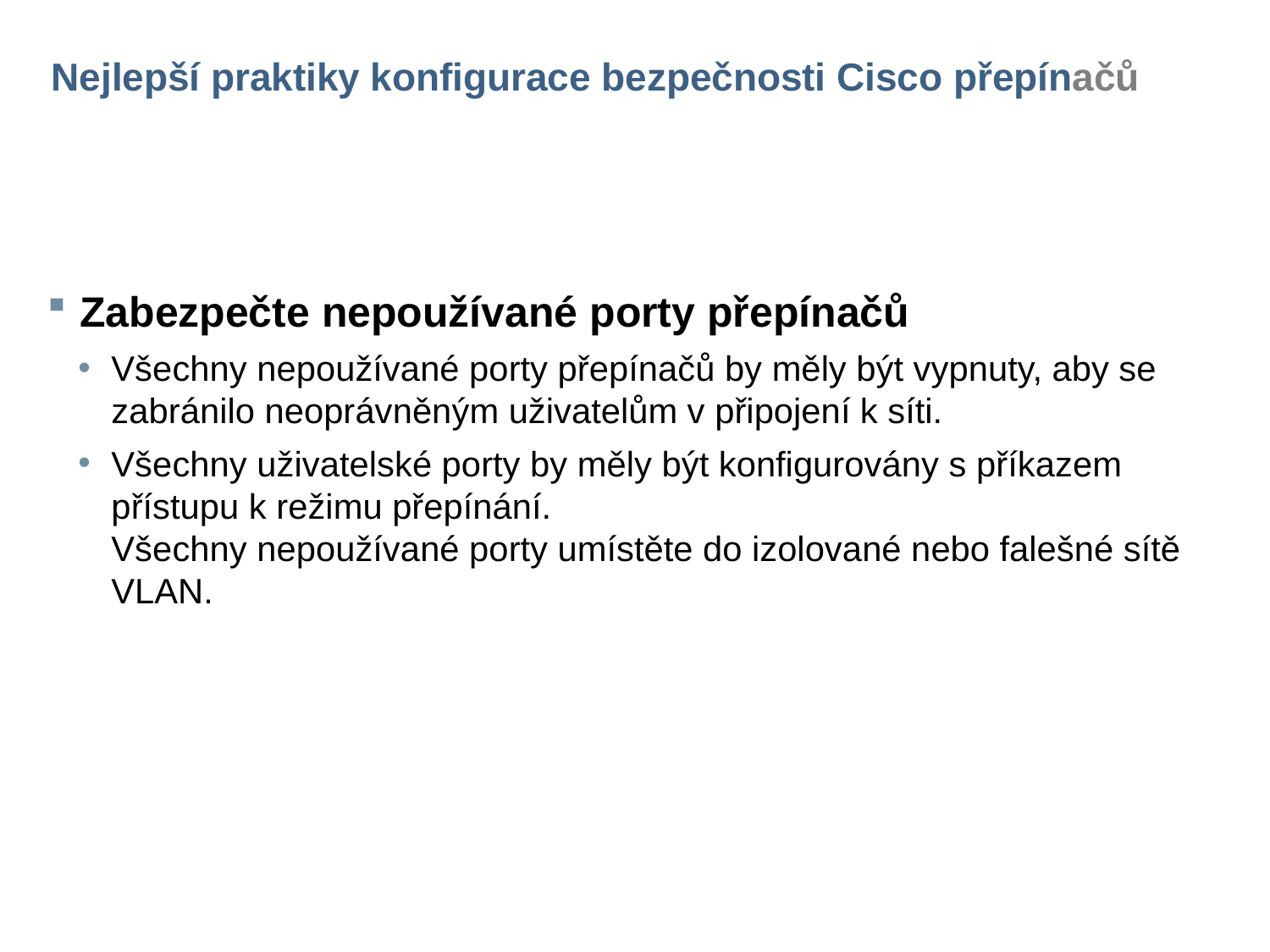

# Nejlepší praktiky konfigurace bezpečnosti Cisco přepínačů
Zabezpečte nepoužívané porty přepínačů
Všechny nepoužívané porty přepínačů by měly být vypnuty, aby se zabránilo neoprávněným uživatelům v připojení k síti.
Všechny uživatelské porty by měly být konfigurovány s příkazem přístupu k režimu přepínání.
Všechny nepoužívané porty umístěte do izolované nebo falešné sítě VLAN.